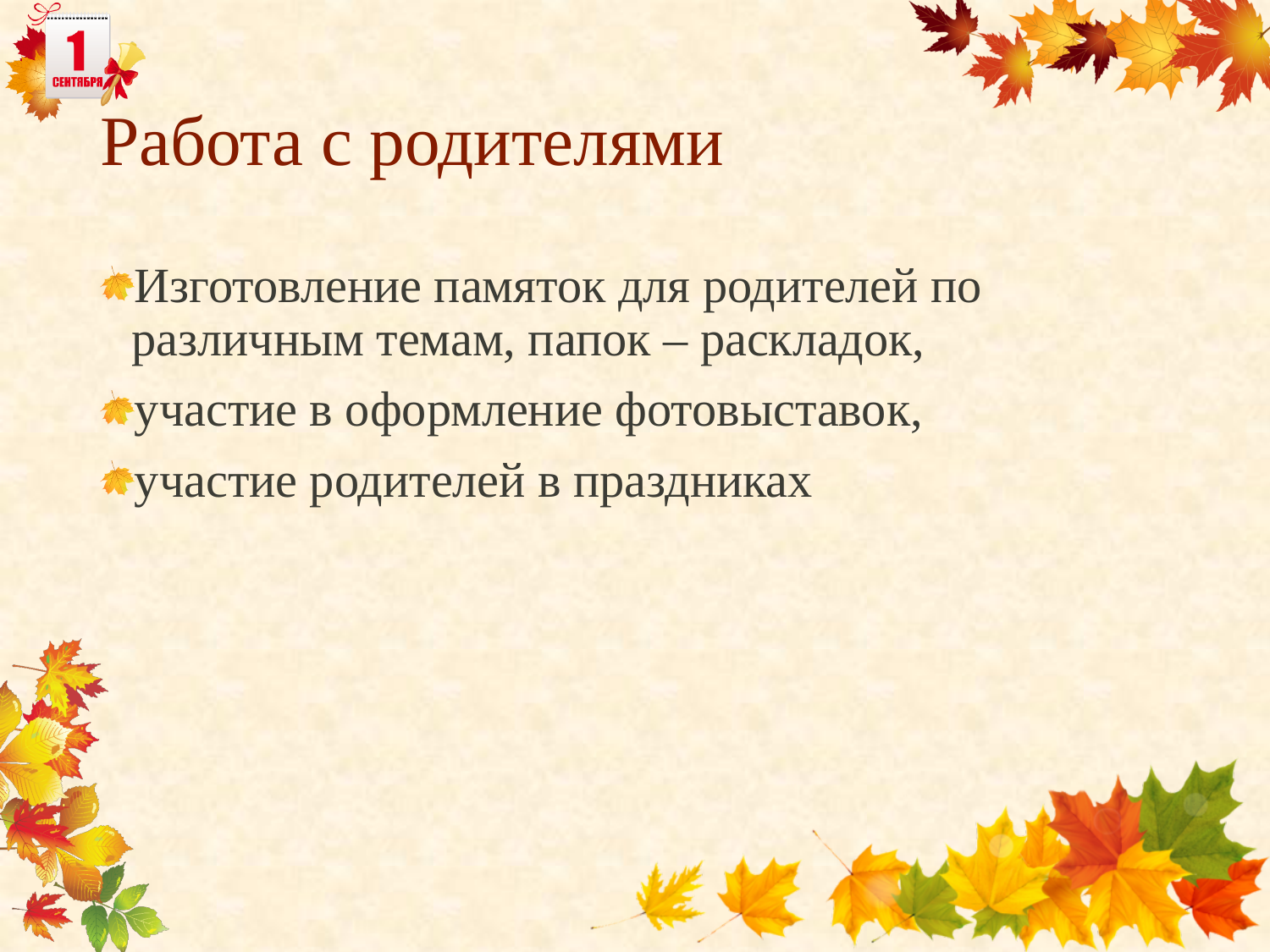

# Работа с родителями
Изготовление памяток для родителей по различным темам, папок – раскладок,
участие в оформление фотовыставок,
участие родителей в праздниках